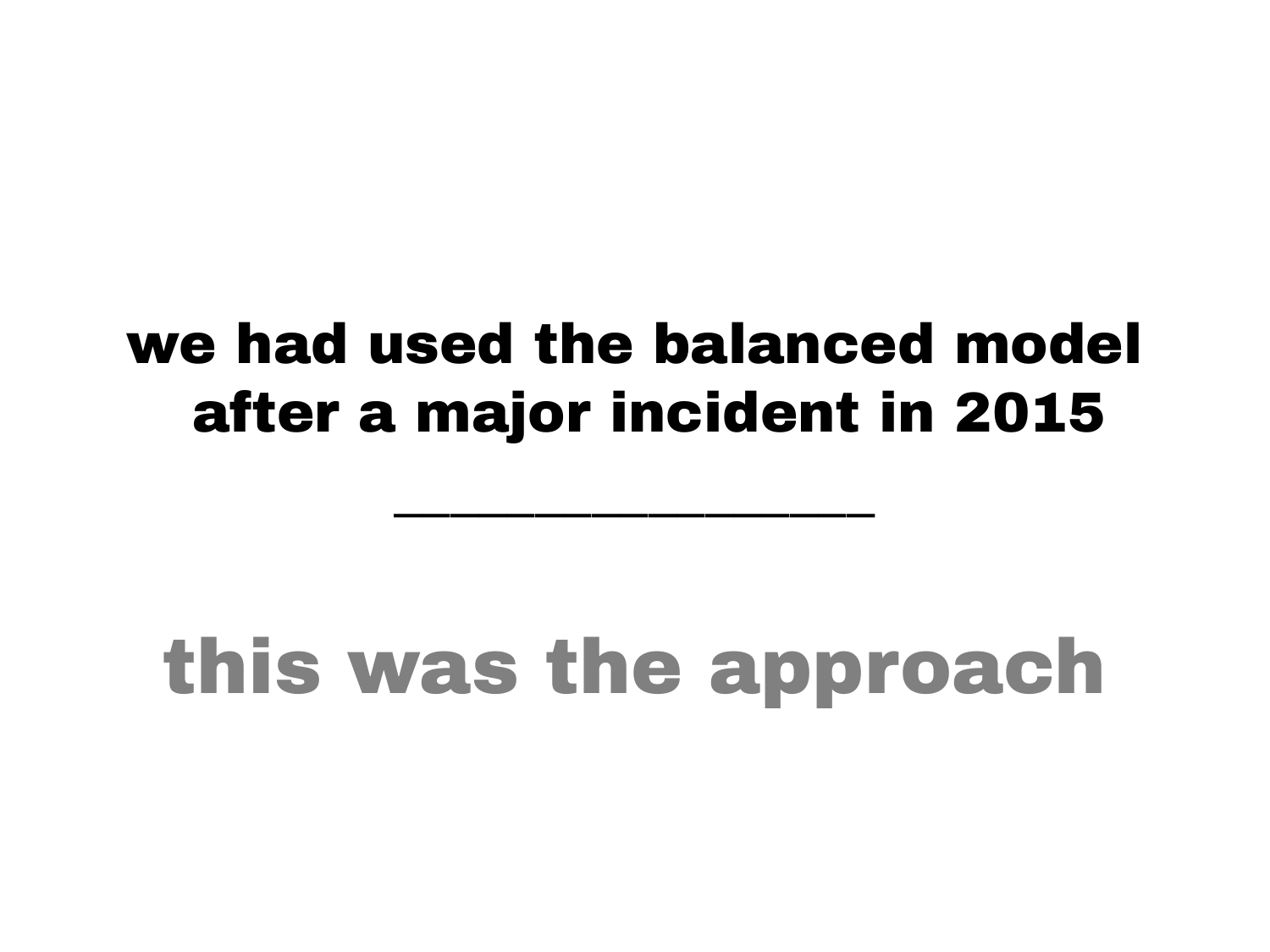

#

we had used the balanced model after a major incident in 2015
_________________

this was the approach